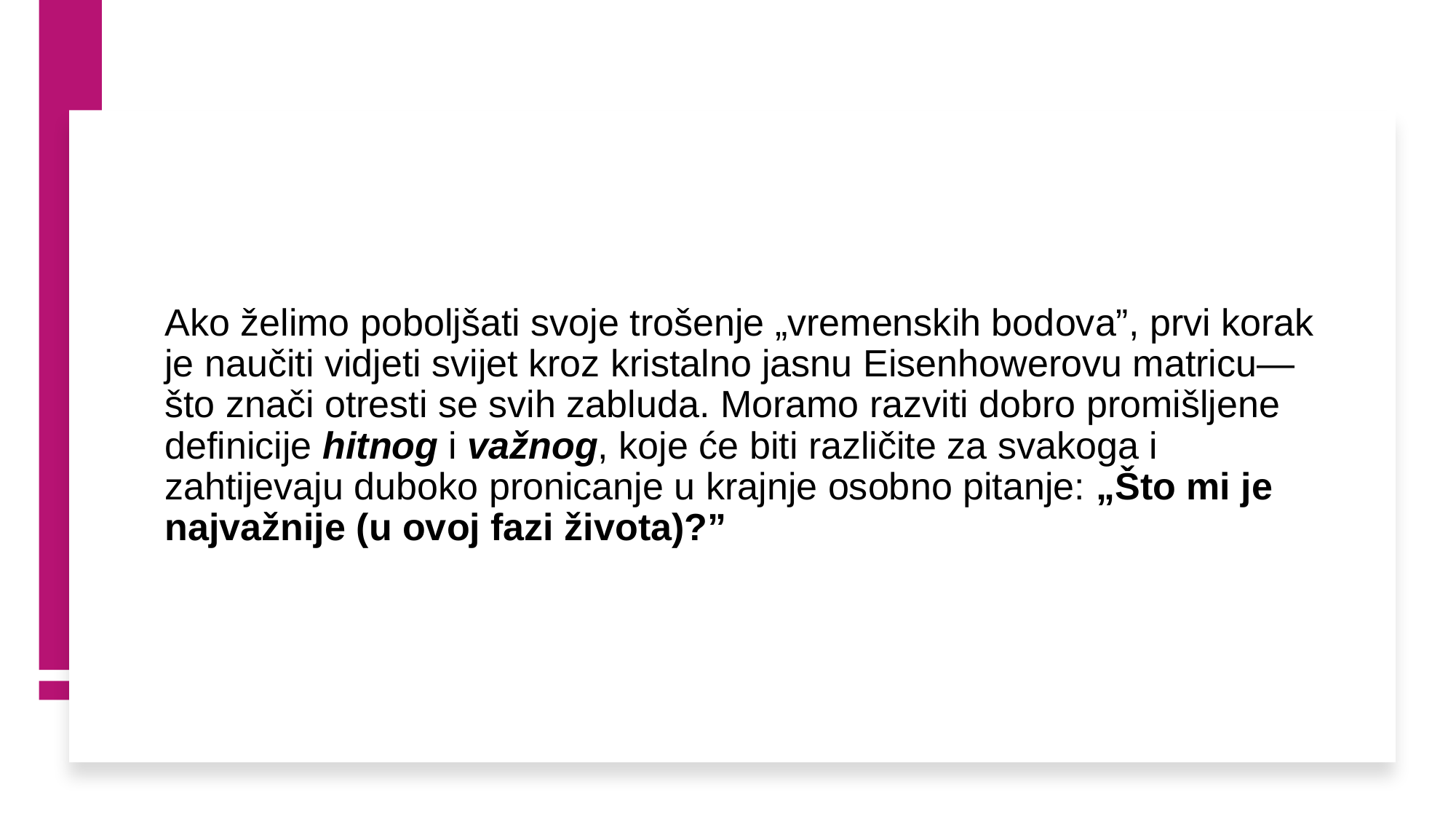

Ako želimo poboljšati svoje trošenje „vremenskih bodova”, prvi korak je naučiti vidjeti svijet kroz kristalno jasnu Eisenhowerovu matricu—što znači otresti se svih zabluda. Moramo razviti dobro promišljene definicije hitnog i važnog, koje će biti različite za svakoga i zahtijevaju duboko pronicanje u krajnje osobno pitanje: „Što mi je najvažnije (u ovoj fazi života)?”